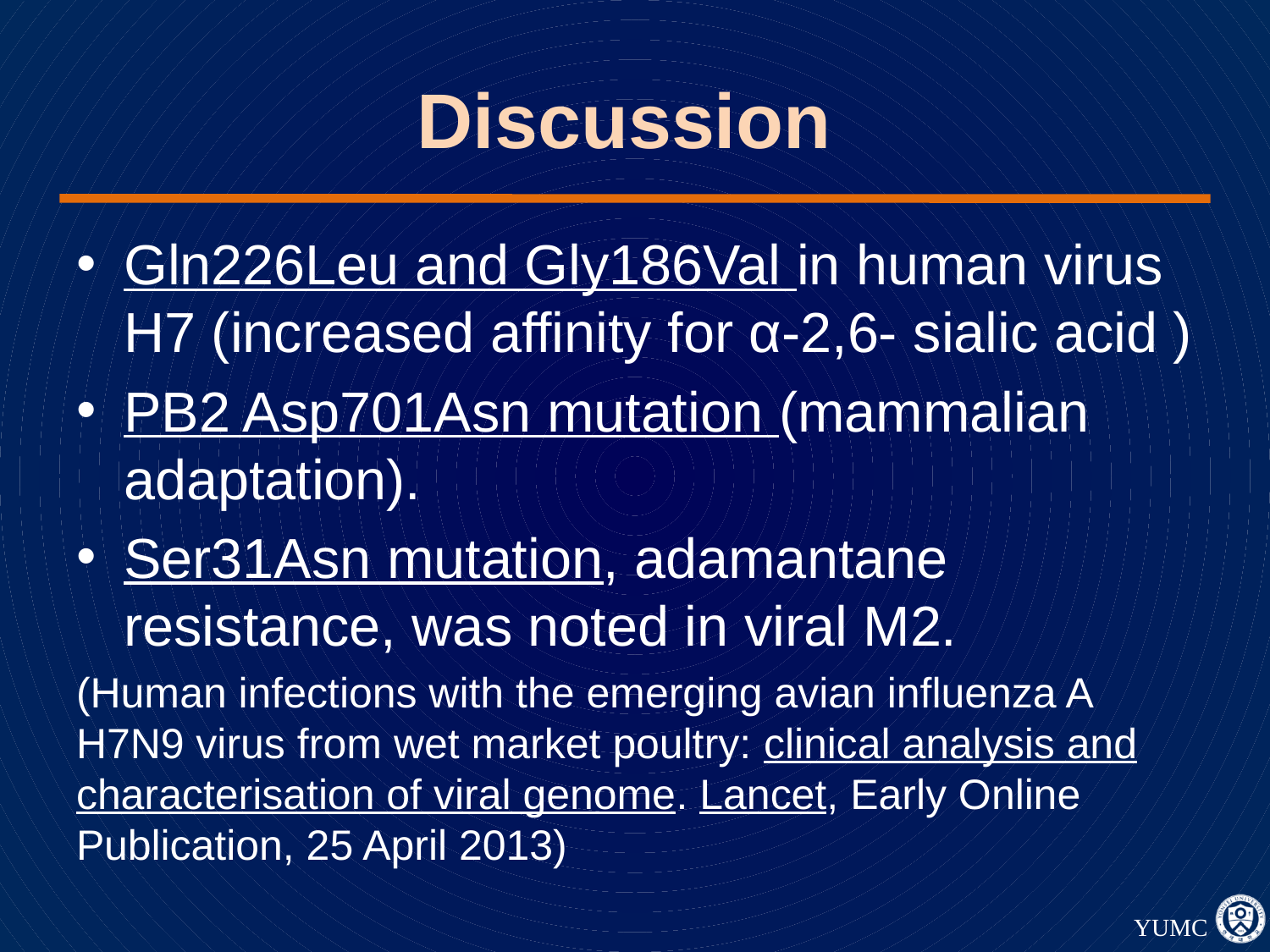

# Discussion
Gln226Leu and Gly186Val in human virus H7 (increased affinity for α-2,6- sialic acid )
PB2 Asp701Asn mutation (mammalian adaptation).
Ser31Asn mutation, adamantane resistance, was noted in viral M2.
(Human infections with the emerging avian influenza A H7N9 virus from wet market poultry: clinical analysis and characterisation of viral genome. Lancet, Early Online Publication, 25 April 2013)